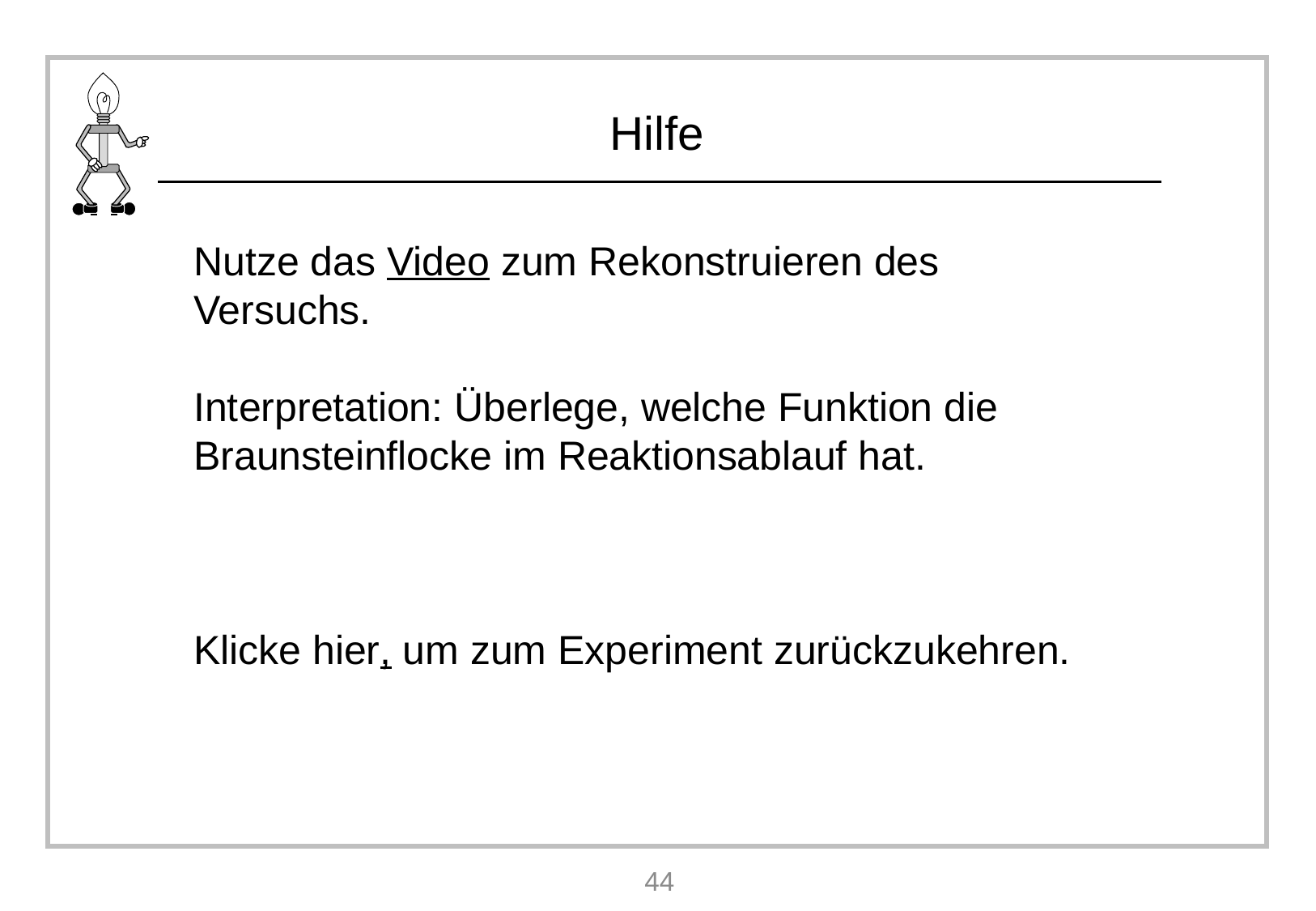

Nutze das Video zum Rekonstruieren des Versuchs.

Interpretation: Überlege, welche Funktion die Braunsteinflocke im Reaktionsablauf hat.

Klicke hier, um zum Experiment zurückzukehren.

44